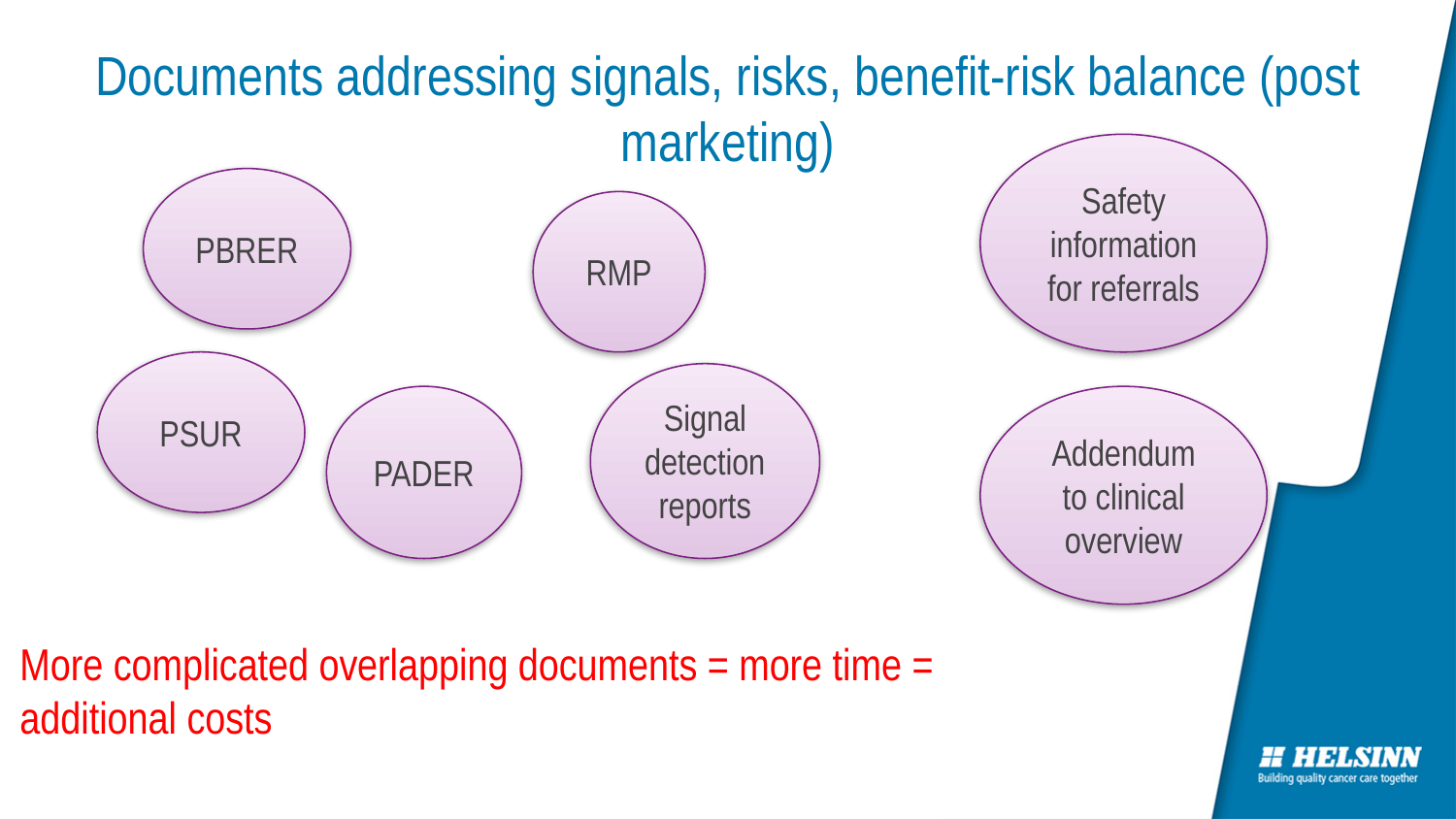

# Documents addressing signals, risks, benefit-risk balance (post marketing)
Safety information for referrals
PBRER
RMP
PSUR
Signal detection reports
PADER
Addendum to clinical overview
More complicated overlapping documents = more time =
additional costs